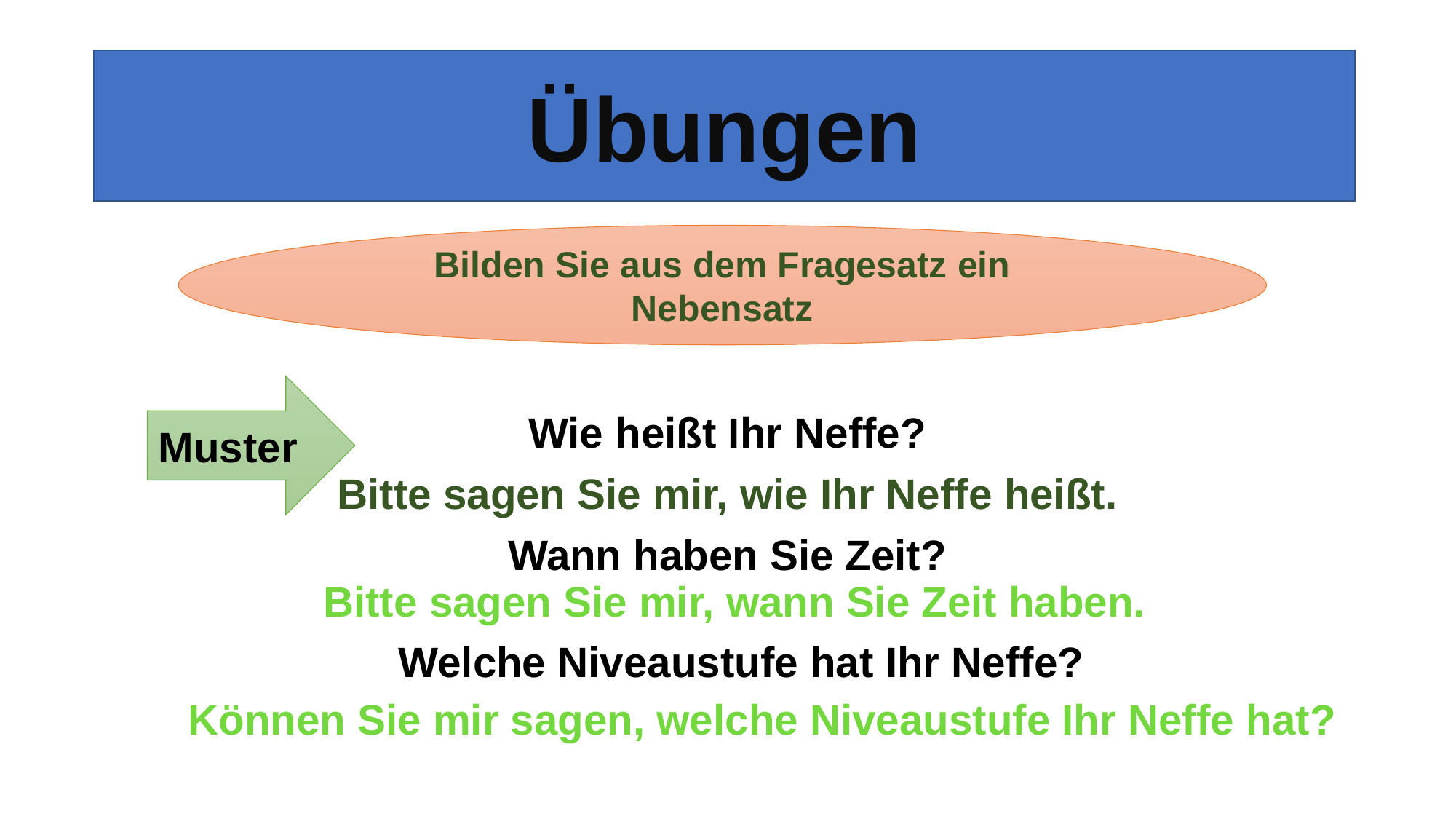

Übungen

Wie heißt Ihr Neffe?
Bitte sagen Sie mir, wie Ihr Neffe heißt.
Wann haben Sie Zeit?
Welche Niveaustufe hat Ihr Neffe?
Bilden Sie aus dem Fragesatz ein Nebensatz
Muster
Bitte sagen Sie mir, wann Sie Zeit haben.
Können Sie mir sagen, welche Niveaustufe Ihr Neffe hat?